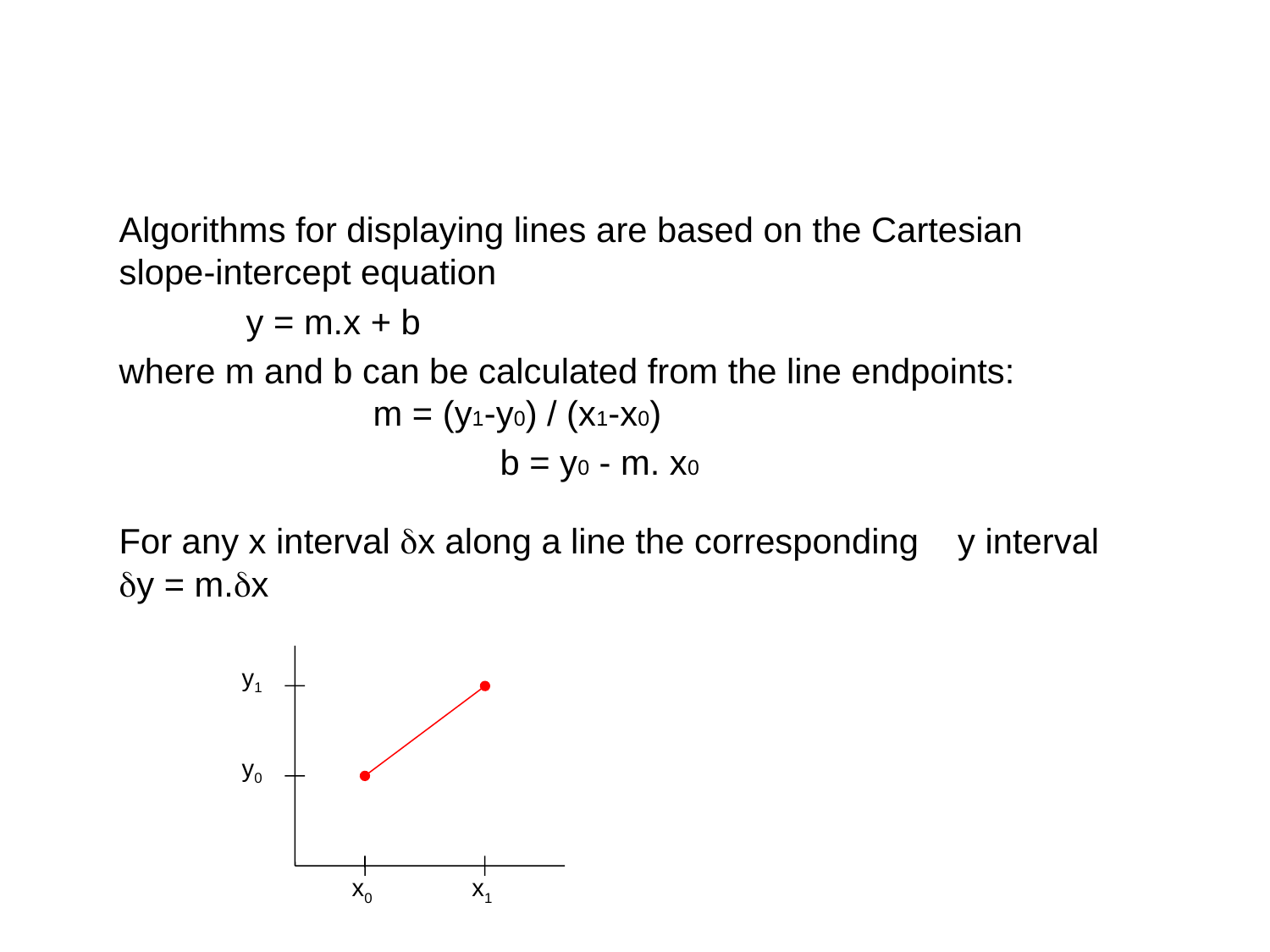

Algorithms for displaying lines are based on the Cartesian slope-intercept equation
		y = m.x + b
	where m and b can be calculated from the line endpoints:		m = (y1-y0) / (x1-x0)
				b = y0 - m. x0

	For any x interval δx along a line the corresponding    y interval δy = m.δx

y1

y0

x0

x1